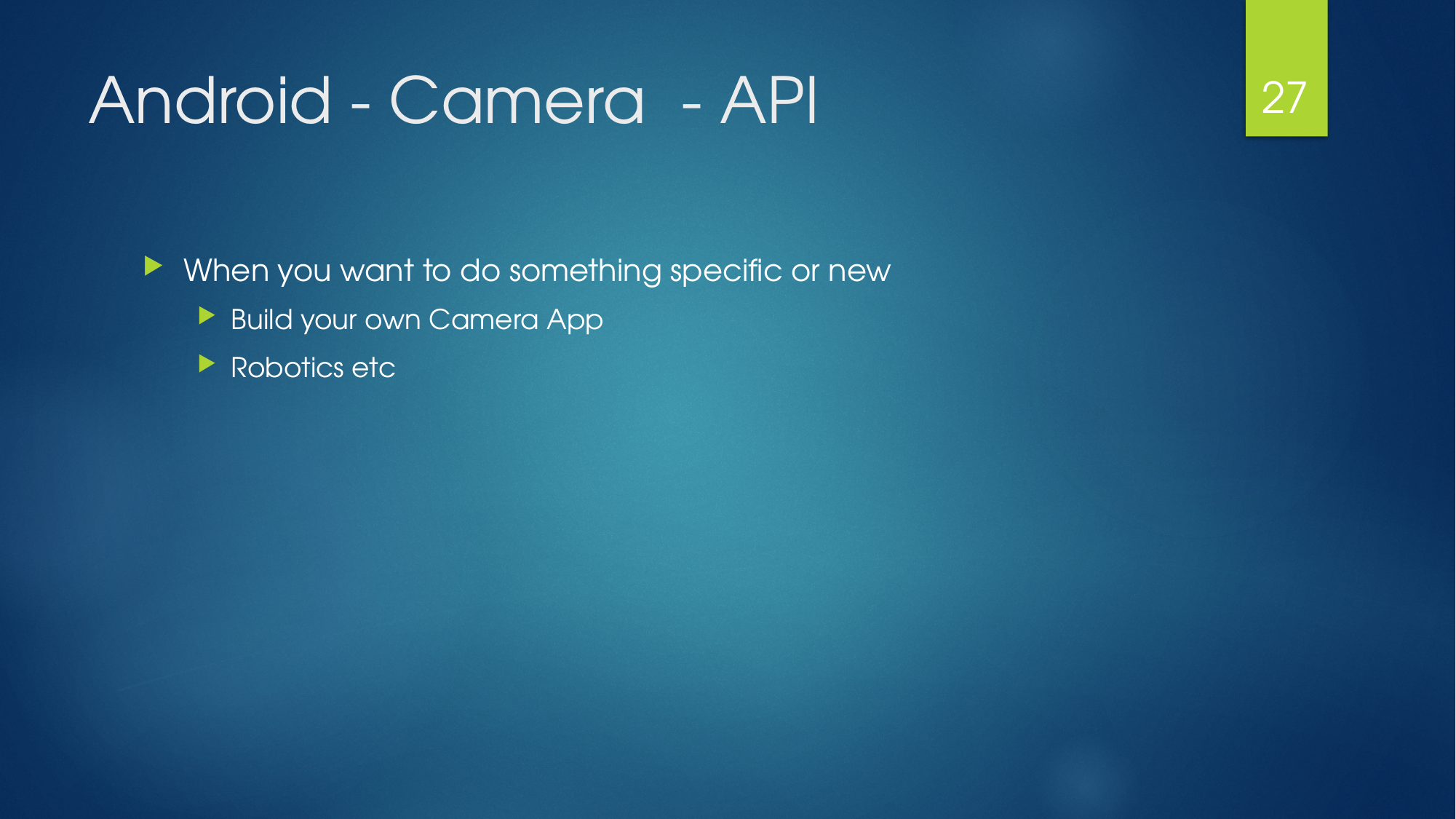

27
# Android - Camera  - API
When you want to do something specific or new
Build your own Camera App
Robotics etc